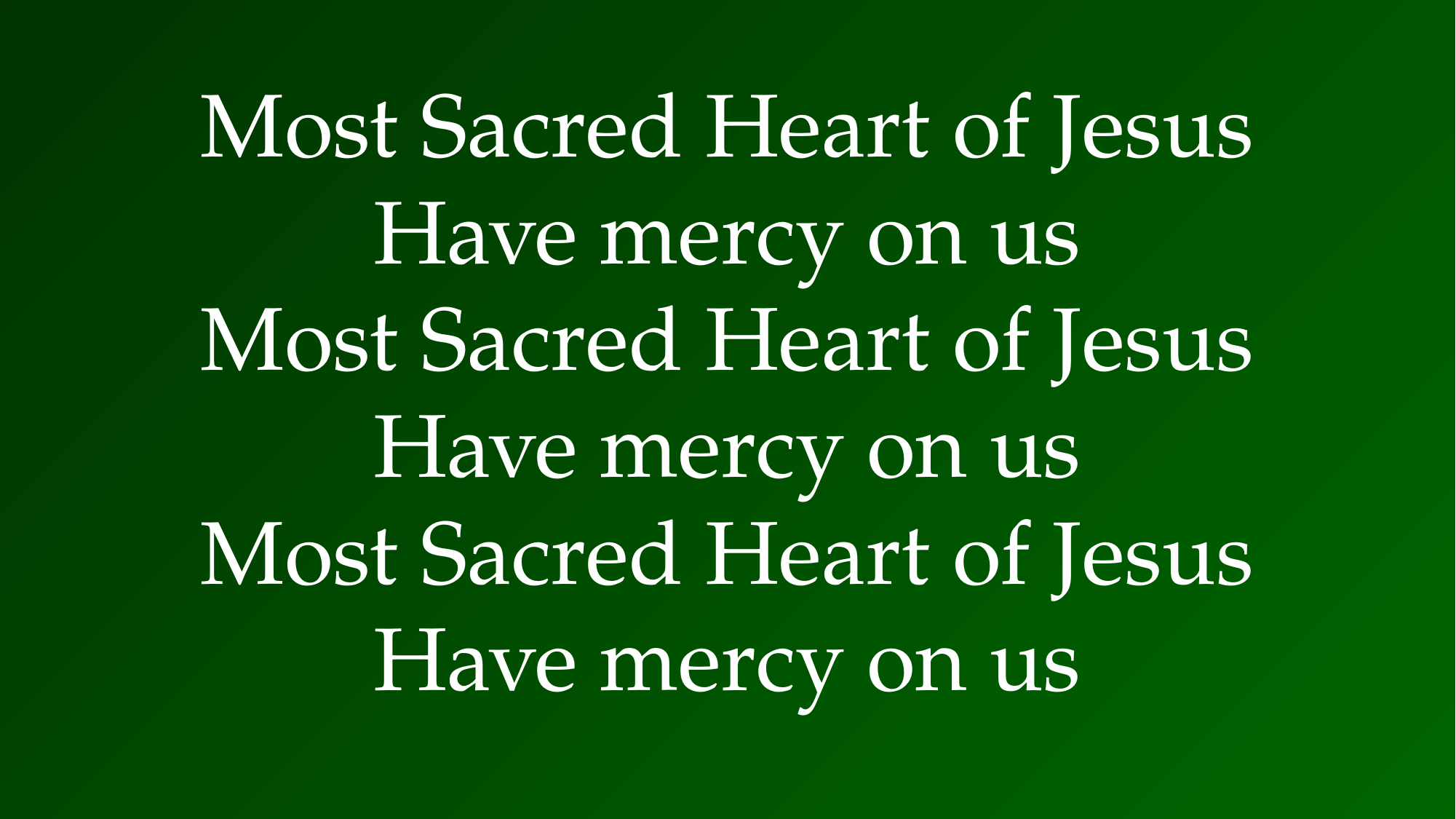

Most Sacred Heart of Jesus
Have mercy on us
Most Sacred Heart of Jesus
Have mercy on us
Most Sacred Heart of Jesus
Have mercy on us